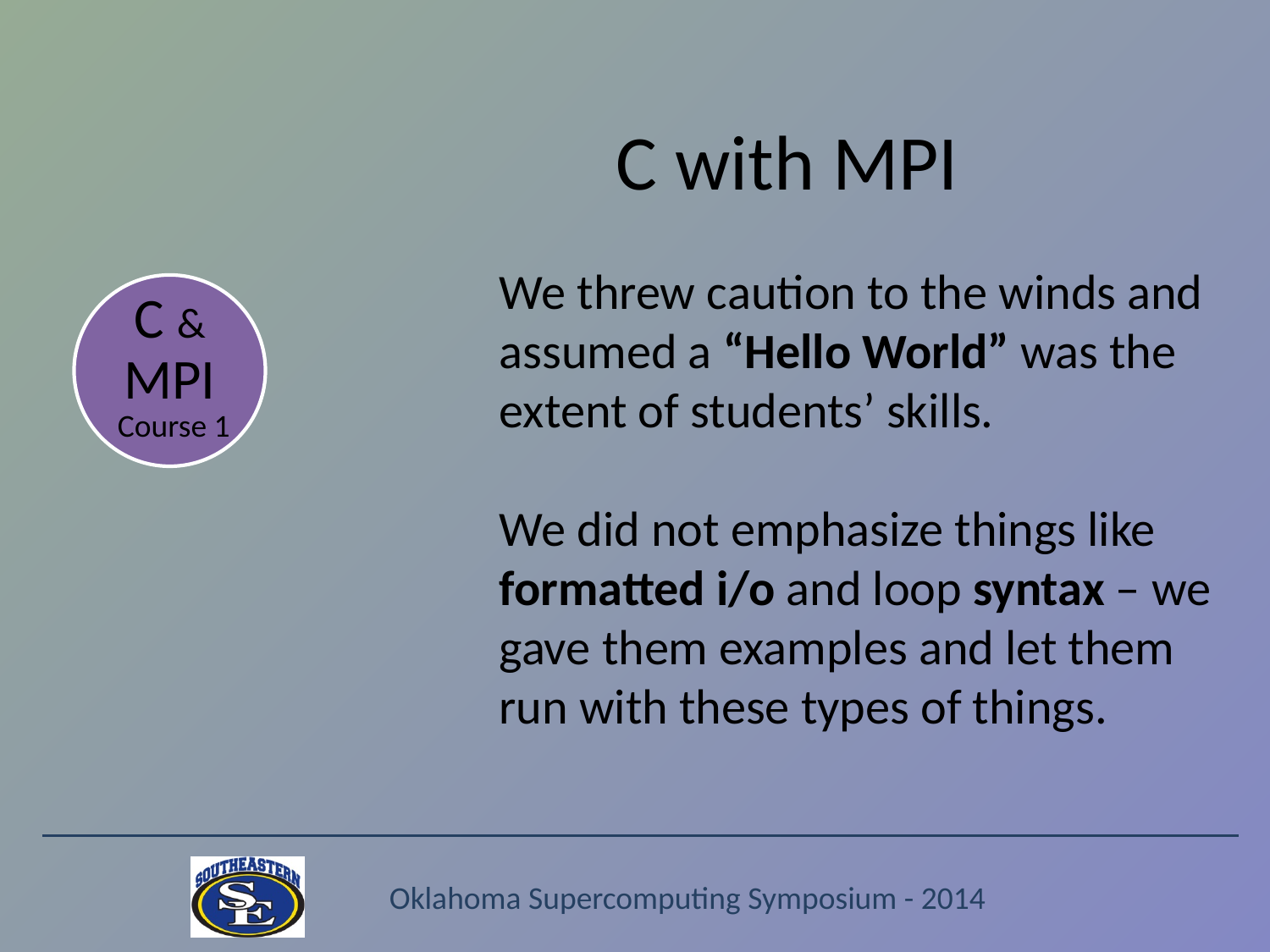

C with MPI
We threw caution to the winds and assumed a “Hello World” was the extent of students’ skills.

We did not emphasize things like formatted i/o and loop syntax – we gave them examples and let them run with these types of things.

C & MPI
Course 1